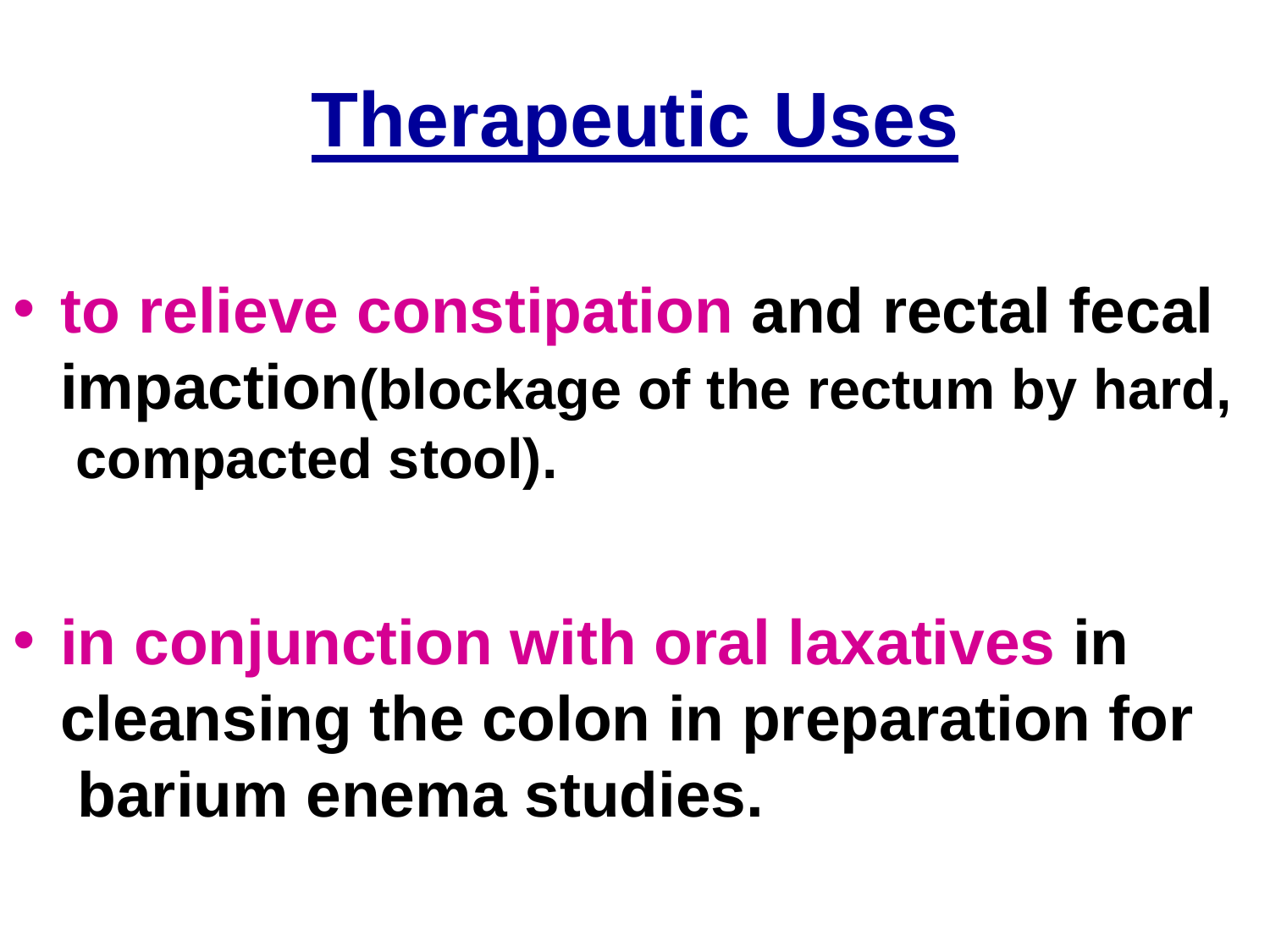

# Therapeutic Uses

to relieve constipation and rectal fecal  impaction(blockage of the rectum by hard,  compacted stool).

in conjunction with oral laxatives in  cleansing the colon in preparation for  barium enema studies.